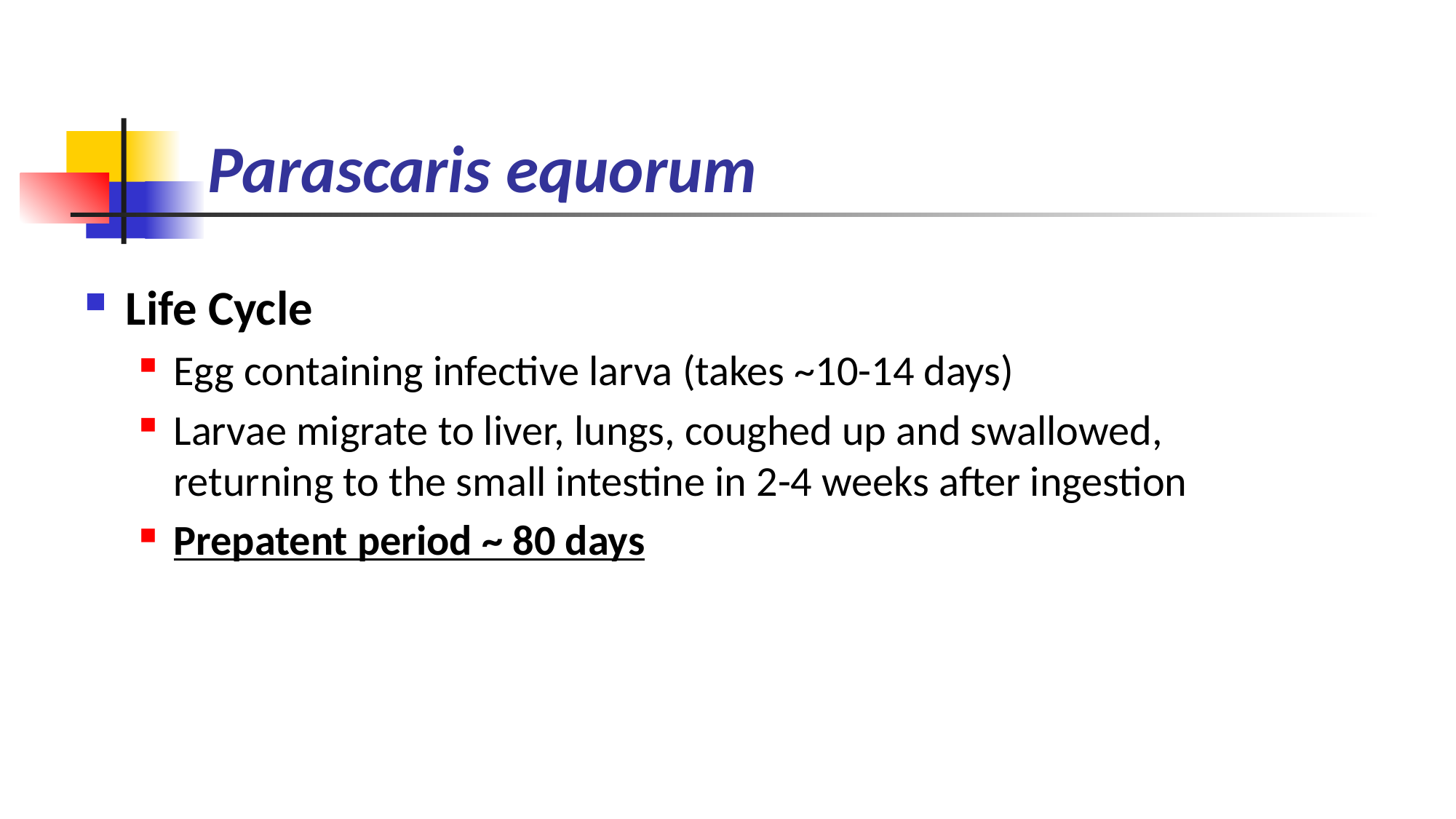

# Parascaris equorum
Life Cycle
Egg containing infective larva (takes ~10-14 days)
Larvae migrate to liver, lungs, coughed up and swallowed, returning to the small intestine in 2-4 weeks after ingestion
Prepatent period ~ 80 days